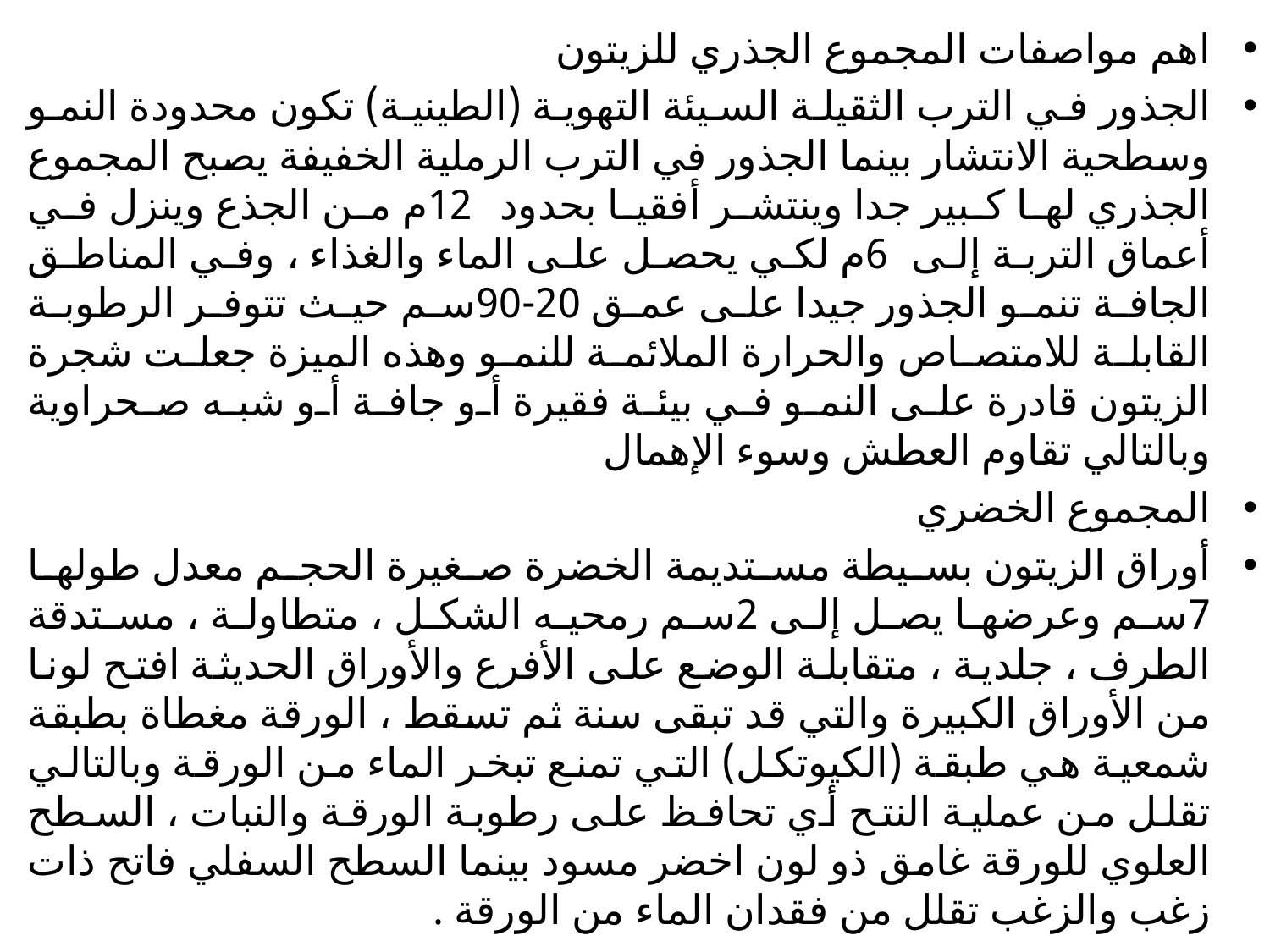

اهم مواصفات المجموع الجذري للزيتون
الجذور في الترب الثقيلة السيئة التهوية (الطينية) تكون محدودة النمو وسطحية الانتشار بينما الجذور في الترب الرملية الخفيفة يصبح المجموع الجذري لها كبير جدا وينتشر أفقيا بحدود 12م من الجذع وينزل في أعماق التربة إلى 6م لكي يحصل على الماء والغذاء ، وفي المناطق الجافة تنمو الجذور جيدا على عمق 20-90سم حيث تتوفر الرطوبة القابلة للامتصاص والحرارة الملائمة للنمو وهذه الميزة جعلت شجرة الزيتون قادرة على النمو في بيئة فقيرة أو جافة أو شبه صحراوية وبالتالي تقاوم العطش وسوء الإهمال
المجموع الخضري
أوراق الزيتون بسيطة مستديمة الخضرة صغيرة الحجم معدل طولها 7سم وعرضها يصل إلى 2سم رمحيه الشكل ، متطاولة ، مستدقة الطرف ، جلدية ، متقابلة الوضع على الأفرع والأوراق الحديثة افتح لونا من الأوراق الكبيرة والتي قد تبقى سنة ثم تسقط ، الورقة مغطاة بطبقة شمعية هي طبقة (الكيوتكل) التي تمنع تبخر الماء من الورقة وبالتالي تقلل من عملية النتح أي تحافظ على رطوبة الورقة والنبات ، السطح العلوي للورقة غامق ذو لون اخضر مسود بينما السطح السفلي فاتح ذات زغب والزغب تقلل من فقدان الماء من الورقة .